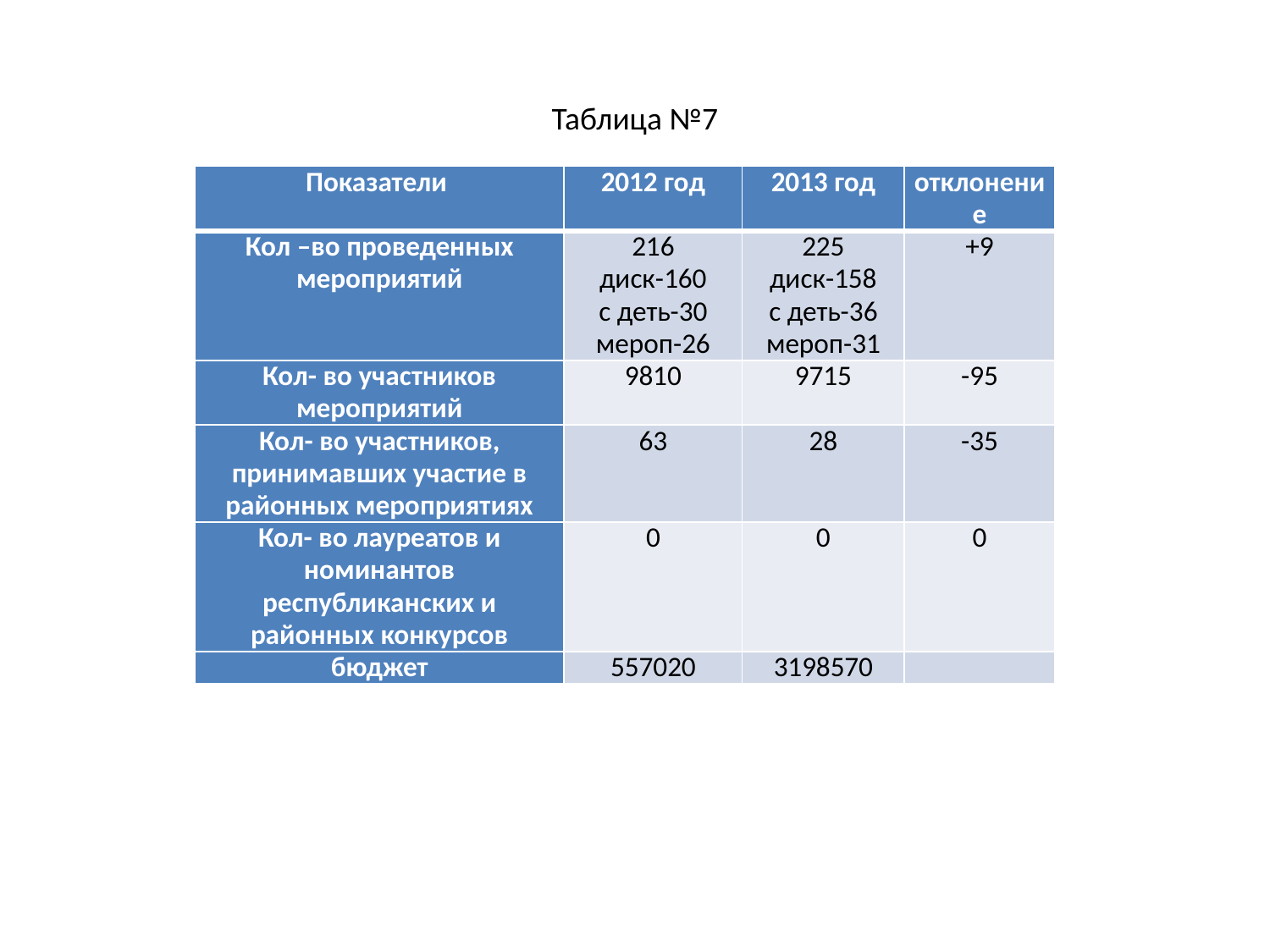

# Таблица №7
| Показатели | 2012 год | 2013 год | отклонение |
| --- | --- | --- | --- |
| Кол –во проведенных мероприятий | 216 диск-160 с деть-30 мероп-26 | 225 диск-158 с деть-36 мероп-31 | +9 |
| Кол- во участников мероприятий | 9810 | 9715 | -95 |
| Кол- во участников, принимавших участие в районных мероприятиях | 63 | 28 | -35 |
| Кол- во лауреатов и номинантов республиканских и районных конкурсов | 0 | 0 | 0 |
| бюджет | 557020 | 3198570 |  |